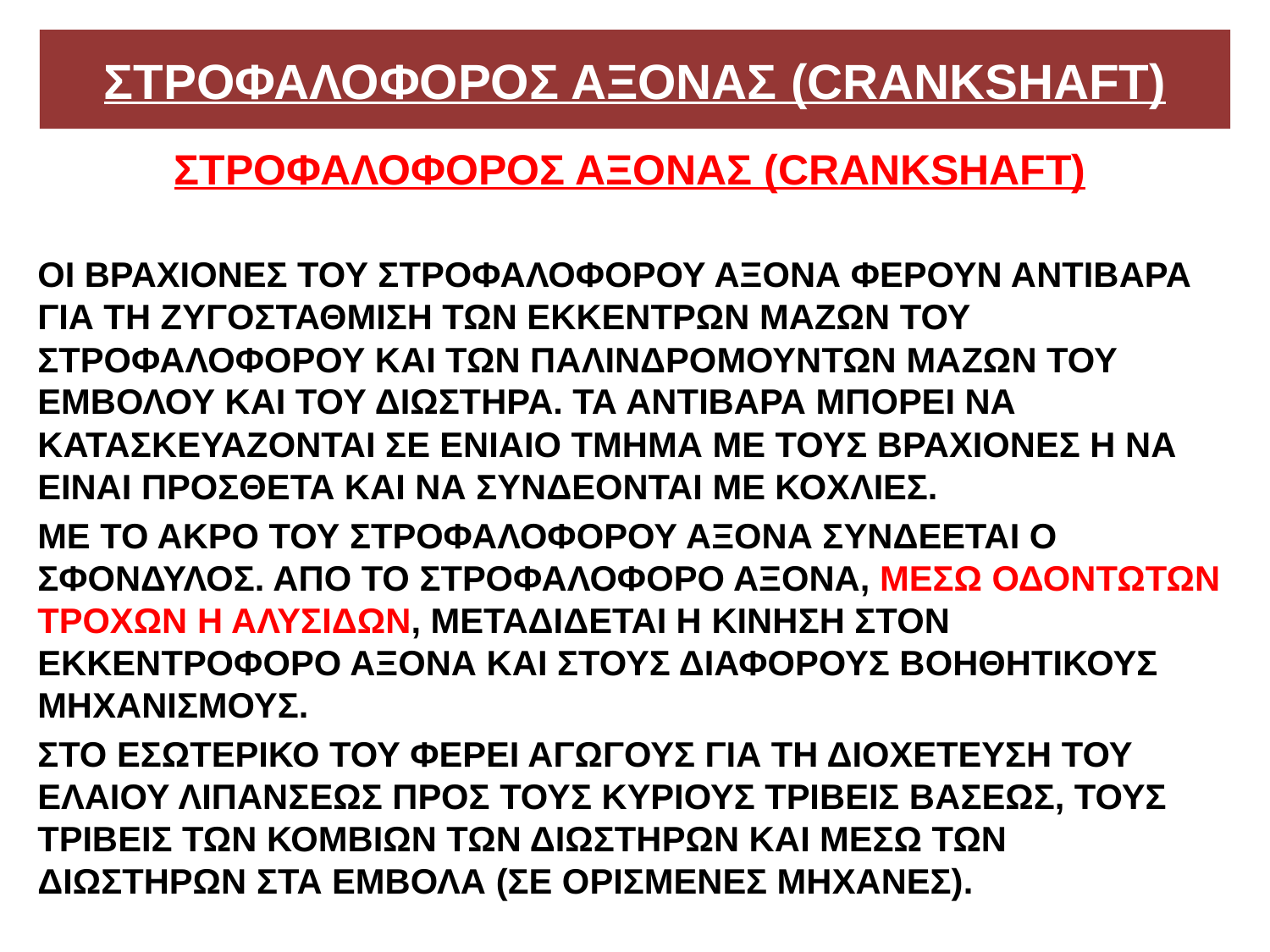

# ΣΤΡΟΦΑΛΟΦΟΡΟΣ ΑΞΟΝΑΣ (CRANKSHAFT)
ΣΤΡΟΦΑΛΟΦΟΡΟΣ ΑΞΟΝΑΣ (CRANKSHAFT)
ΟΙ ΒΡΑΧΙΟΝΕΣ ΤΟΥ ΣΤΡΟΦΑΛΟΦΟΡΟΥ ΑΞΟΝΑ ΦΕΡΟΥΝ ΑΝΤΙΒΑΡΑ ΓΙΑ ΤΗ ΖΥΓΟΣΤΑΘΜΙΣΗ ΤΩΝ ΕΚΚΕΝΤΡΩΝ ΜΑΖΩΝ ΤΟΥ ΣΤΡΟΦΑΛΟΦΟΡΟΥ ΚΑΙ ΤΩΝ ΠΑΛΙΝΔΡΟΜΟΥΝΤΩΝ ΜΑΖΩΝ ΤΟΥ ΕΜΒΟΛΟΥ ΚΑΙ ΤΟΥ ΔΙΩΣΤΗΡΑ. ΤΑ ΑΝΤΙΒΑΡΑ ΜΠΟΡΕΙ ΝΑ ΚΑΤΑΣΚΕΥΑΖΟΝΤΑΙ ΣΕ ΕΝΙΑΙΟ ΤΜΗΜΑ ΜΕ ΤΟΥΣ ΒΡΑΧΙΟΝΕΣ Η ΝΑ ΕΙΝΑΙ ΠΡΟΣΘΕΤΑ ΚΑΙ ΝΑ ΣΥΝΔΕΟΝΤΑΙ ΜΕ ΚΟΧΛΙΕΣ.
ΜΕ ΤΟ ΑΚΡΟ ΤΟΥ ΣΤΡΟΦΑΛΟΦΟΡΟΥ ΑΞΟΝΑ ΣΥΝΔΕΕΤΑΙ Ο ΣΦΟΝΔΥΛΟΣ. ΑΠΟ ΤΟ ΣΤΡΟΦΑΛΟΦΟΡΟ ΑΞΟΝΑ, ΜΕΣΩ ΟΔΟΝΤΩΤΩΝ ΤΡΟΧΩΝ Η ΑΛΥΣΙΔΩΝ, ΜΕΤΑΔΙΔΕΤΑΙ Η ΚΙΝΗΣΗ ΣΤΟΝ ΕΚΚΕΝΤΡΟΦΟΡΟ ΑΞΟΝΑ ΚΑΙ ΣΤΟΥΣ ΔΙΑΦΟΡΟΥΣ ΒΟΗΘΗΤΙΚΟΥΣ ΜΗΧΑΝΙΣΜΟΥΣ.
ΣΤΟ ΕΣΩΤΕΡΙΚΟ ΤΟΥ ΦΕΡΕΙ ΑΓΩΓΟΥΣ ΓΙΑ ΤΗ ΔΙΟΧΕΤΕΥΣΗ ΤΟΥ ΕΛΑΙΟΥ ΛΙΠΑΝΣΕΩΣ ΠΡΟΣ ΤΟΥΣ ΚΥΡΙΟΥΣ ΤΡΙΒΕΙΣ ΒΑΣΕΩΣ, ΤΟΥΣ ΤΡΙΒΕΙΣ ΤΩΝ ΚΟΜΒΙΩΝ ΤΩΝ ΔΙΩΣΤΗΡΩΝ ΚΑΙ ΜΕΣΩ ΤΩΝ ΔΙΩΣΤΗΡΩΝ ΣΤΑ ΕΜΒΟΛΑ (ΣΕ ΟΡΙΣΜΕΝΕΣ ΜΗΧΑΝΕΣ).